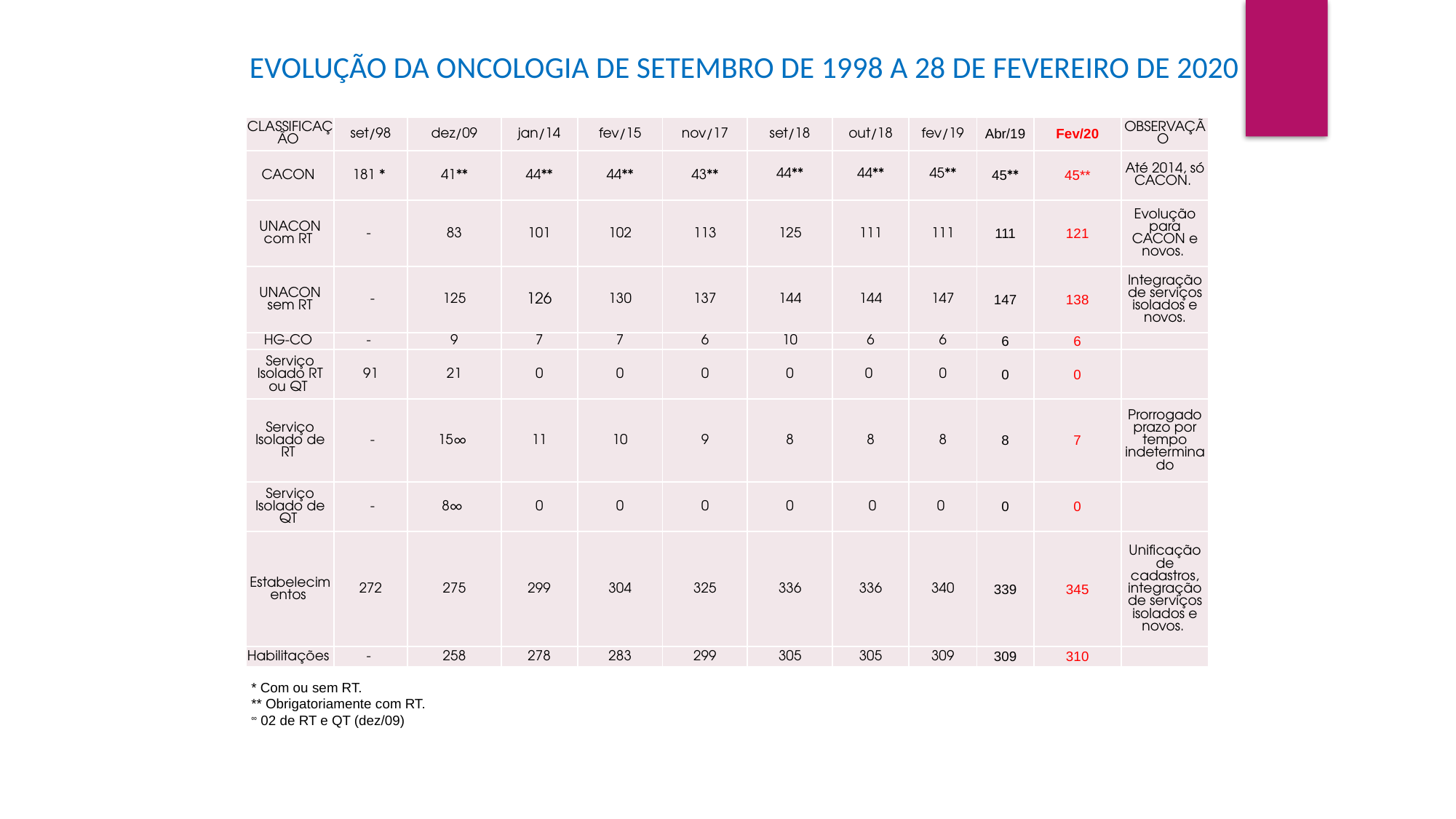

EVOLUÇÃO DA ONCOLOGIA DE SETEMBRO DE 1998 A 28 DE FEVEREIRO DE 2020
| CLASSIFICAÇÃO | set/98 | dez/09 | jan/14 | fev/15 | nov/17 | set/18 | out/18 | fev/19 | Abr/19 | Fev/20 | OBSERVAÇÃO |
| --- | --- | --- | --- | --- | --- | --- | --- | --- | --- | --- | --- |
| CACON | 181 \* | 41\*\* | 44\*\* | 44\*\* | 43\*\* | 44\*\* | 44\*\* | 45\*\* | 45\*\* | 45\*\* | Até 2014, só CACON. |
| UNACON com RT | - | 83 | 101 | 102 | 113 | 125 | 111 | 111 | 111 | 121 | Evolução para CACON e novos. |
| UNACON sem RT | - | 125 | 126 | 130 | 137 | 144 | 144 | 147 | 147 | 138 | Integração de serviços isolados e novos. |
| HG-CO | - | 9 | 7 | 7 | 6 | 10 | 6 | 6 | 6 | 6 |  |
| Serviço Isolado RT ou QT | 91 | 21 | 0 | 0 | 0 | 0 | 0 | 0 | 0 | 0 |  |
| Serviço Isolado de RT | - | 15∞ | 11 | 10 | 9 | 8 | 8 | 8 | 8 | 7 | Prorrogado prazo por tempo indeterminado |
| Serviço Isolado de QT | - | 8∞ | 0 | 0 | 0 | 0 | 0 | 0 | 0 | 0 |  |
| Estabelecimentos | 272 | 275 | 299 | 304 | 325 | 336 | 336 | 340 | 339 | 345 | Unificação de cadastros, integração de serviços isolados e novos. |
| Habilitações | - | 258 | 278 | 283 | 299 | 305 | 305 | 309 | 309 | 310 |  |

Fonte: CGAE/DAET/SAES/MS – FEVEREIRO/2020
RT = Radioterapia	QT = Quimioterapia	HG-CO = Hospital Geral com Cirurgia Oncológica

* Com ou sem RT.
** Obrigatoriamente com RT.
∞ 02 de RT e QT (dez/09)